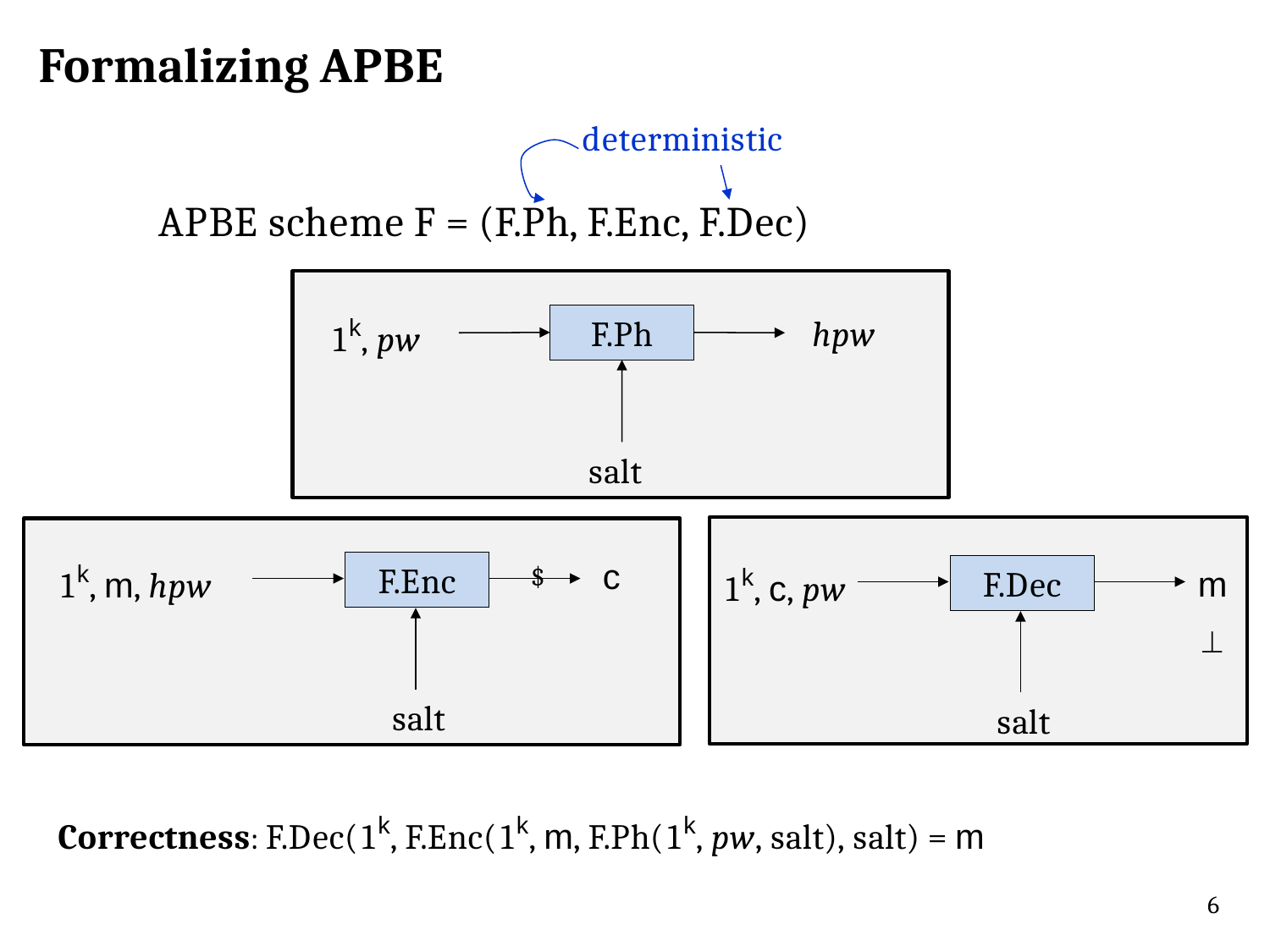

Formalizing APBE
deterministic

APBE scheme F = (F.Ph, F.Enc, F.Dec)

1k, pw
F.Ph
hpw
salt

c
1k, m, hpw
F.Enc
$
1k, c, pw
F.Dec
m
⊥
salt
salt
Correctness: F.Dec(1k, F.Enc(1k, m, F.Ph(1k, pw, salt), salt) = m